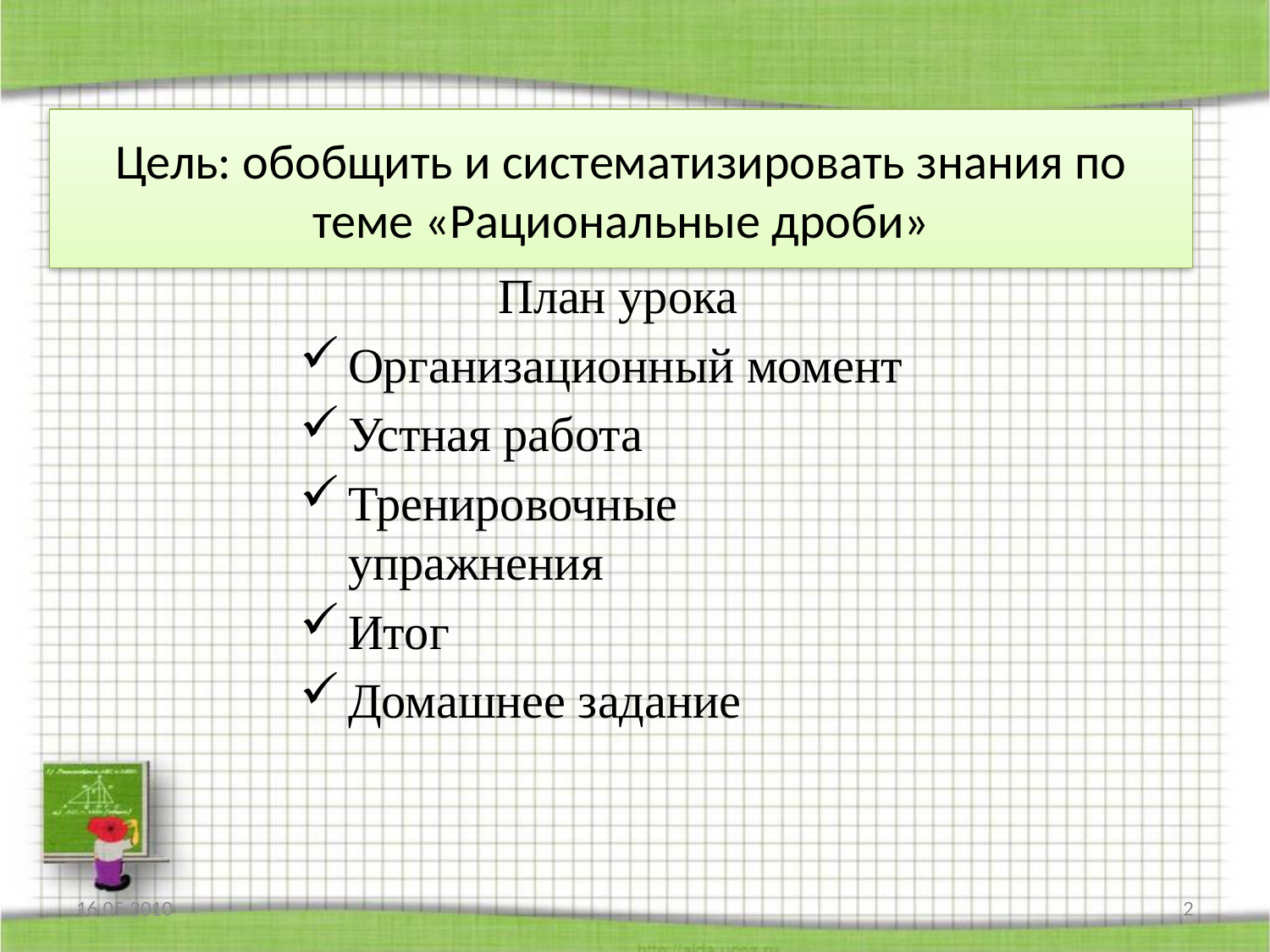

# Цель: обобщить и систематизировать знания по теме «Рациональные дроби»
План урока
Организационный момент
Устная работа
Тренировочные упражнения
Итог
Домашнее задание
16.05.2010
2